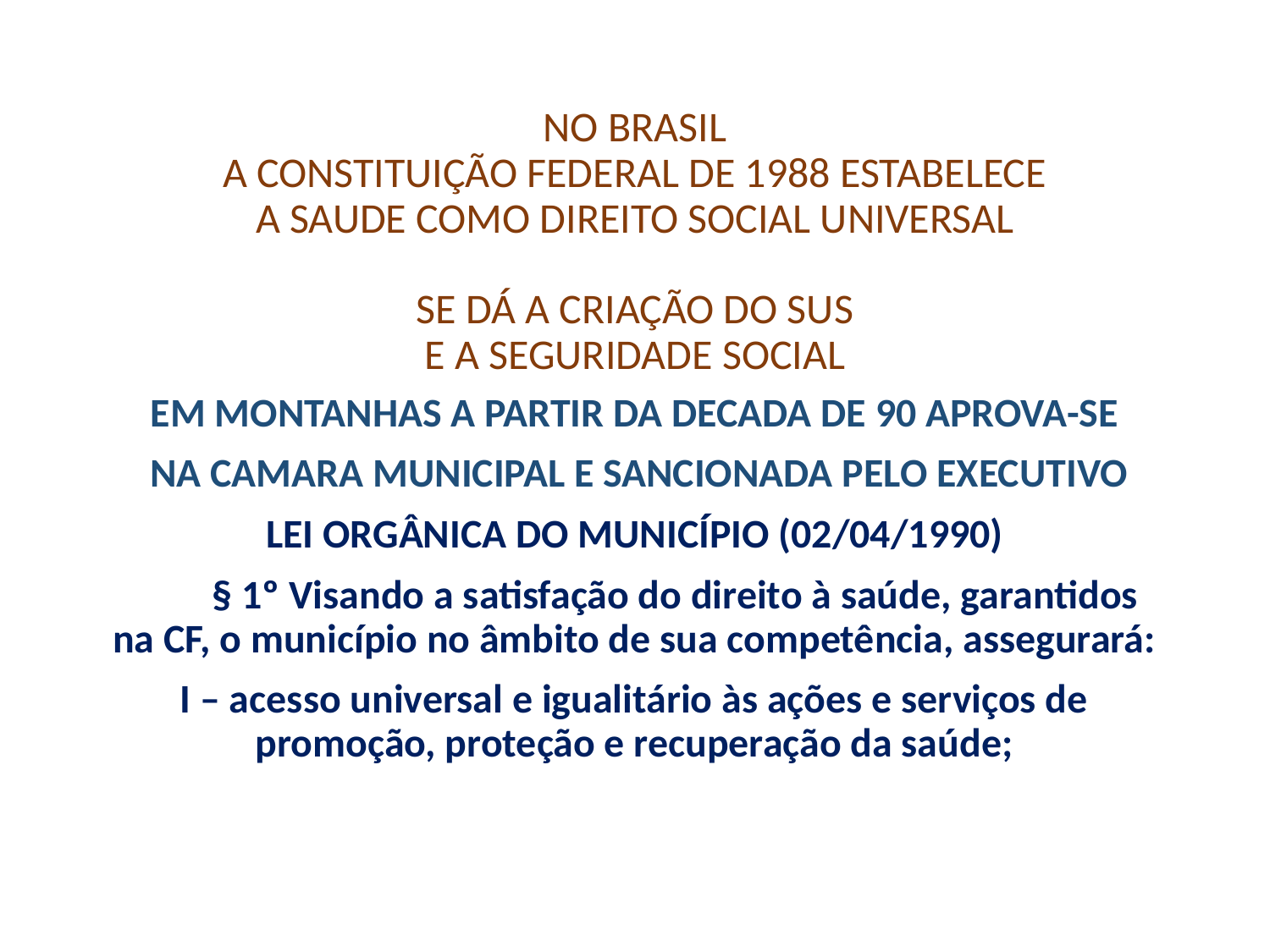

# NO BRASIL A CONSTITUIÇÃO FEDERAL DE 1988 ESTABELECE A SAUDE COMO DIREITO SOCIAL UNIVERSAL SE DÁ A CRIAÇÃO DO SUS E A SEGURIDADE SOCIAL
EM MONTANHAS A PARTIR DA DECADA DE 90 APROVA-SE
 NA CAMARA MUNICIPAL E SANCIONADA PELO EXECUTIVO
LEI ORGÂNICA DO MUNICÍPIO (02/04/1990)
         § 1º Visando a satisfação do direito à saúde, garantidos na CF, o município no âmbito de sua competência, assegurará:
I – acesso universal e igualitário às ações e serviços de promoção, proteção e recuperação da saúde;